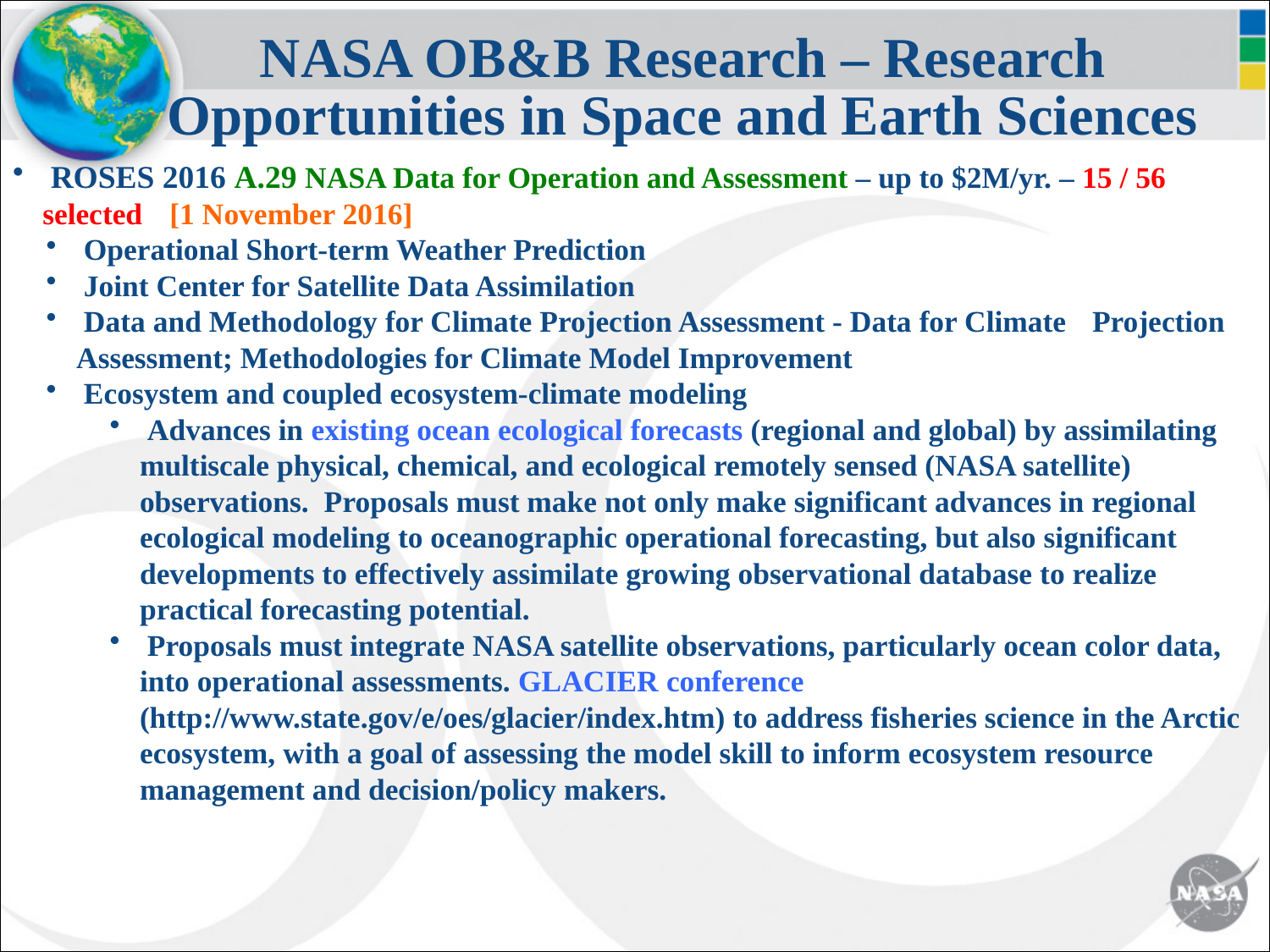

NASA OB&B Research – Research Opportunities in Space and Earth Sciences

 ROSES 2016 A.29 NASA Data for Operation and Assessment – up to $2M/yr. – 15 / 56 selected 	[1 November 2016]
 Operational Short-term Weather Prediction
 Joint Center for Satellite Data Assimilation
 Data and Methodology for Climate Projection Assessment - Data for Climate 	Projection Assessment; Methodologies for Climate Model Improvement
 Ecosystem and coupled ecosystem-climate modeling
 Advances in existing ocean ecological forecasts (regional and global) by assimilating multiscale physical, chemical, and ecological remotely sensed (NASA satellite) observations.  Proposals must make not only make significant advances in regional ecological modeling to oceanographic operational forecasting, but also significant developments to effectively assimilate growing observational database to realize practical forecasting potential.
 Proposals must integrate NASA satellite observations, particularly ocean color data, into operational assessments. GLACIER conference (http://www.state.gov/e/oes/glacier/index.htm) to address fisheries science in the Arctic ecosystem, with a goal of assessing the model skill to inform ecosystem resource management and decision/policy makers.